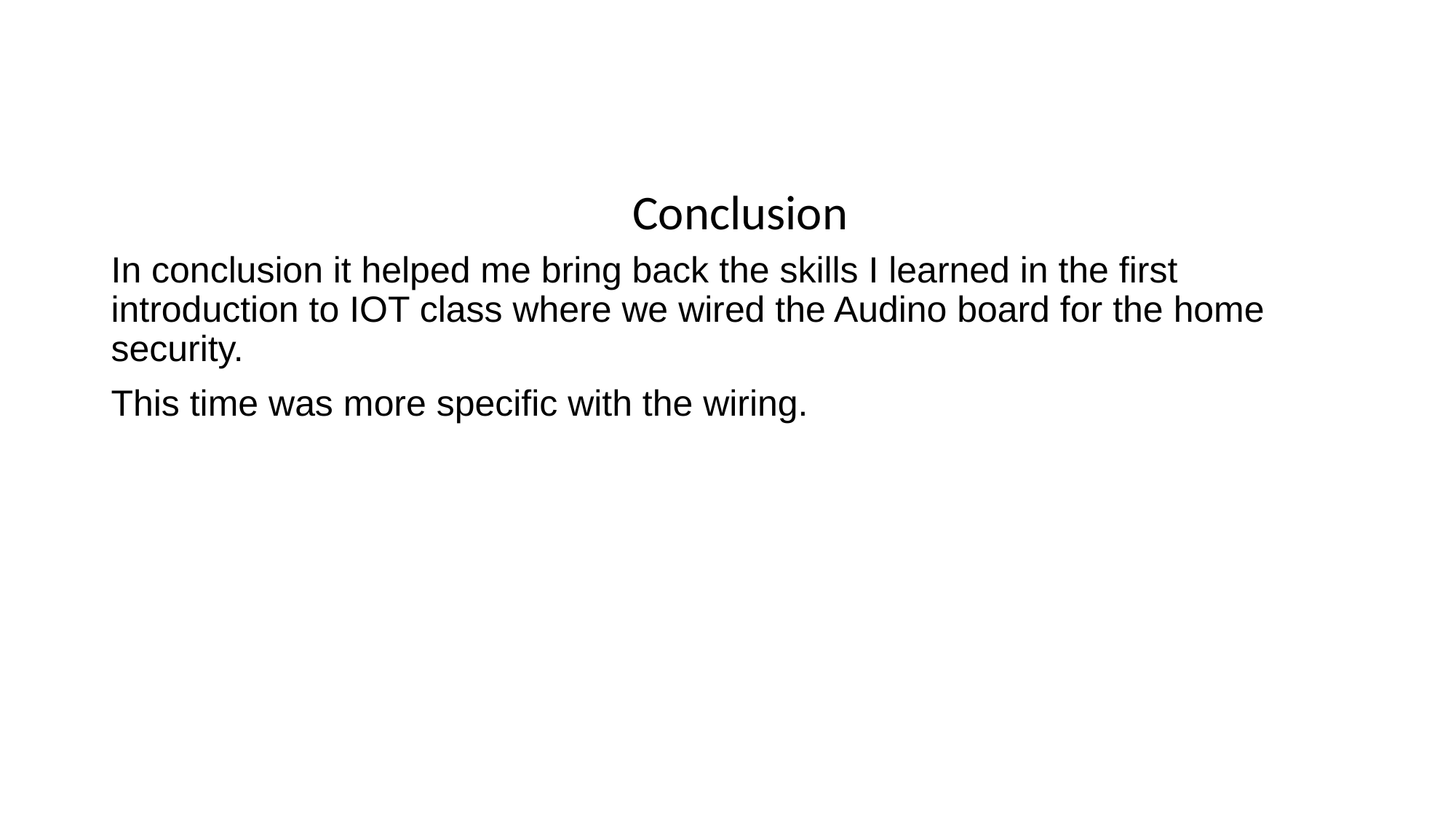

# Conclusion
In conclusion it helped me bring back the skills I learned in the first introduction to IOT class where we wired the Audino board for the home security.
This time was more specific with the wiring.